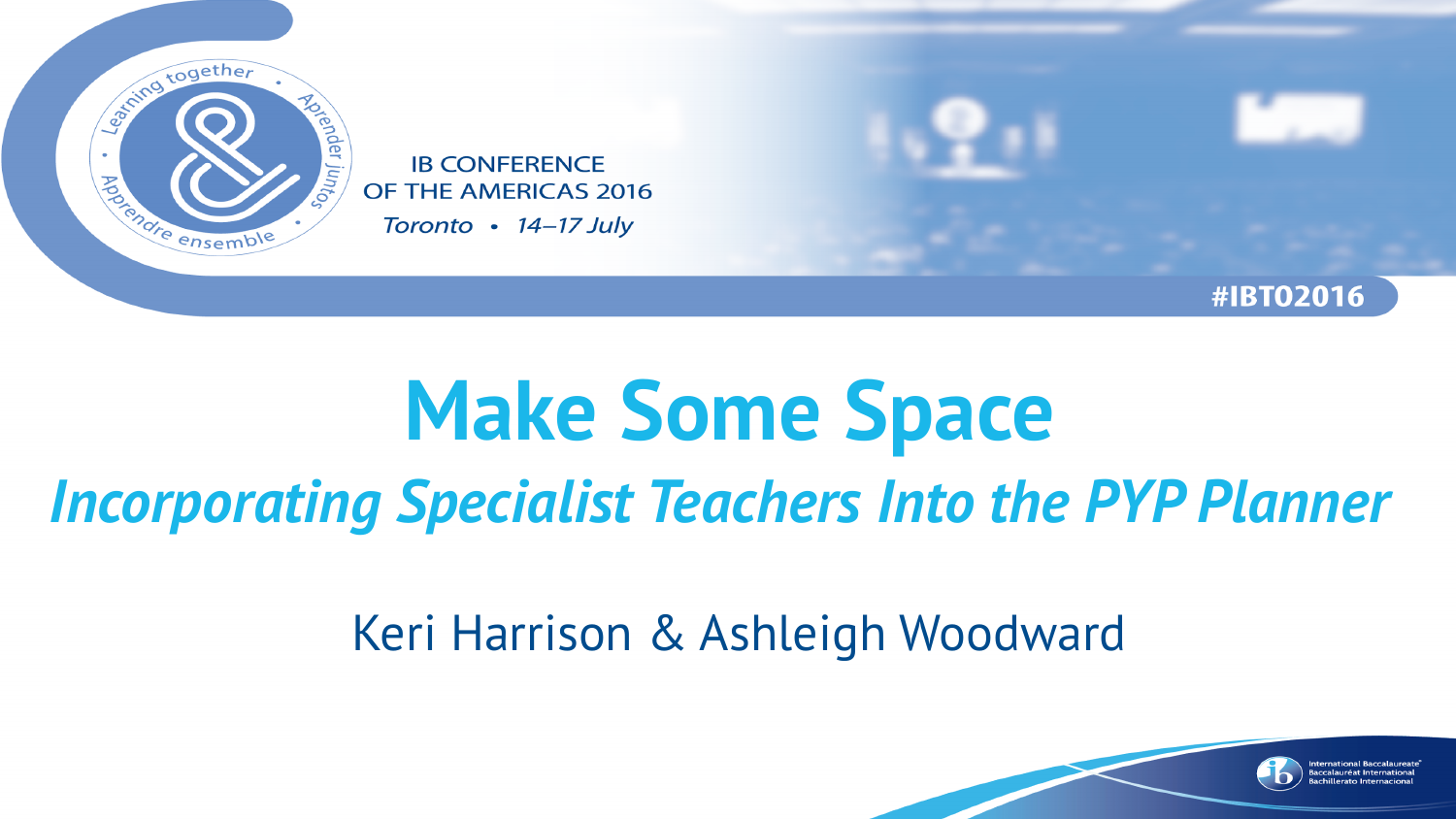

# Make Some Space
Incorporating Specialist Teachers Into the PYP Planner
Keri Harrison & Ashleigh Woodward